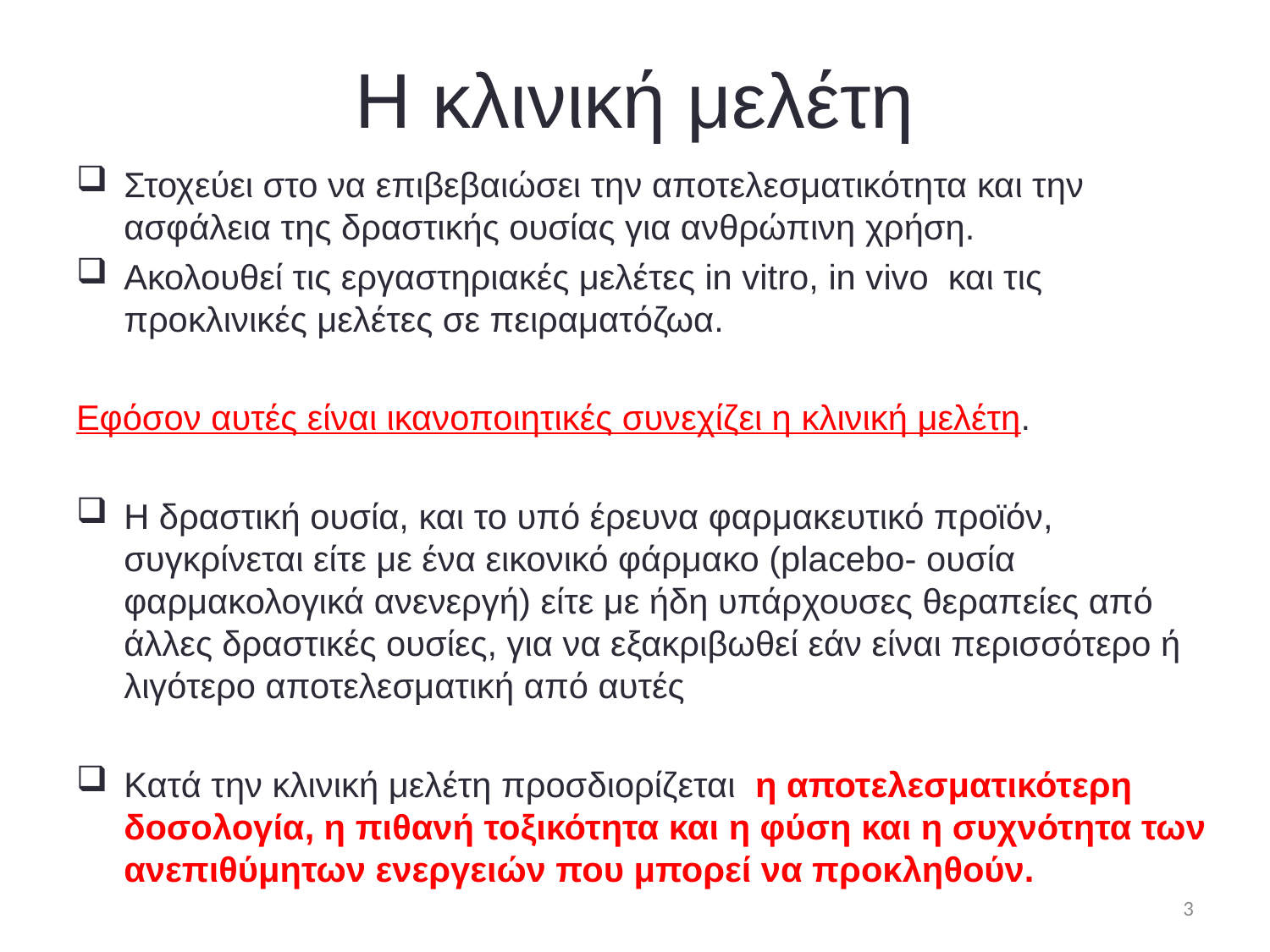

# Η κλινική μελέτη
Στοχεύει στο να επιβεβαιώσει την αποτελεσματικότητα και την ασφάλεια της δραστικής ουσίας για ανθρώπινη χρήση.
Ακολουθεί τις εργαστηριακές μελέτες in vitro, in vivo  και τις προκλινικές μελέτες σε πειραματόζωα.

Εφόσον αυτές είναι ικανοποιητικές συνεχίζει η κλινική μελέτη.

Η δραστική ουσία, και το υπό έρευνα φαρμακευτικό προϊόν, συγκρίνεται είτε με ένα εικονικό φάρμακο (placebo- ουσία φαρμακολογικά ανενεργή) είτε με ήδη υπάρχουσες θεραπείες από άλλες δραστικές ουσίες, για να εξακριβωθεί εάν είναι περισσότερο ή λιγότερο αποτελεσματική από αυτές

Κατά την κλινική μελέτη προσδιορίζεται  η αποτελεσματικότερη δοσολογία, η πιθανή τοξικότητα και η φύση και η συχνότητα των ανεπιθύμητων ενεργειών που μπορεί να προκληθούν.
3